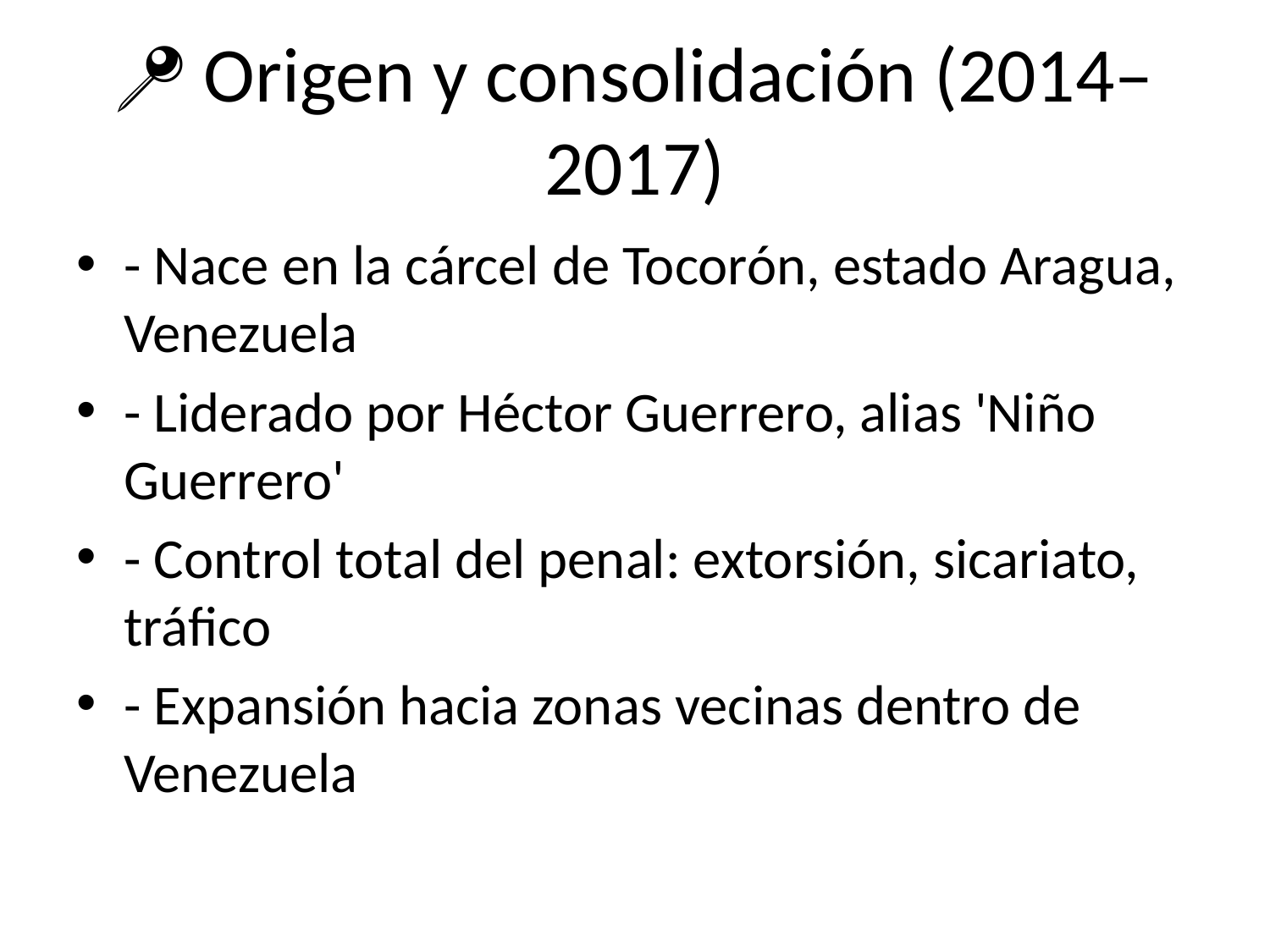

# 📍 Origen y consolidación (2014–2017)
- Nace en la cárcel de Tocorón, estado Aragua, Venezuela
- Liderado por Héctor Guerrero, alias 'Niño Guerrero'
- Control total del penal: extorsión, sicariato, tráfico
- Expansión hacia zonas vecinas dentro de Venezuela